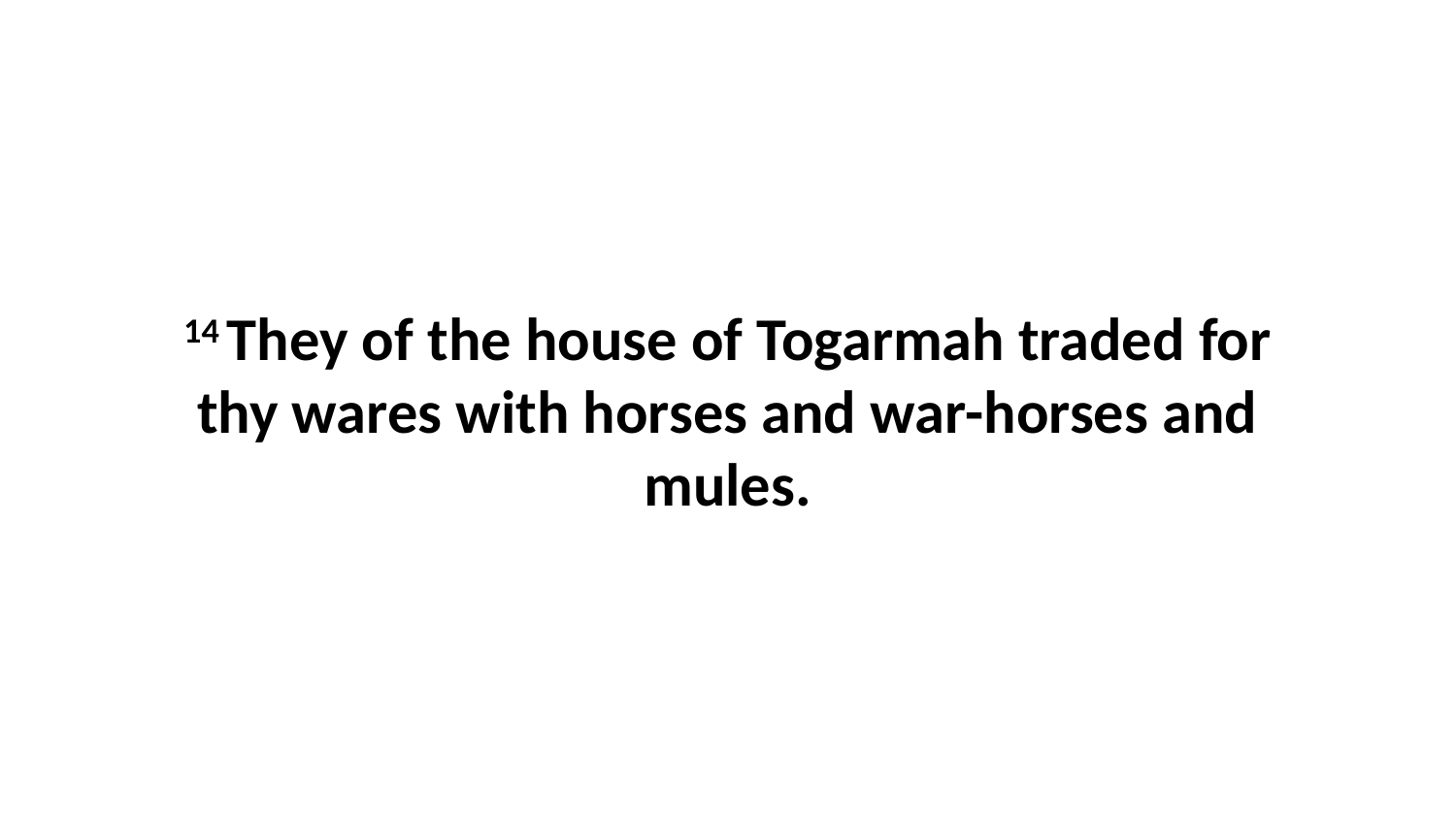

14 They of the house of Togarmah traded for thy wares with horses and war-horses and mules.